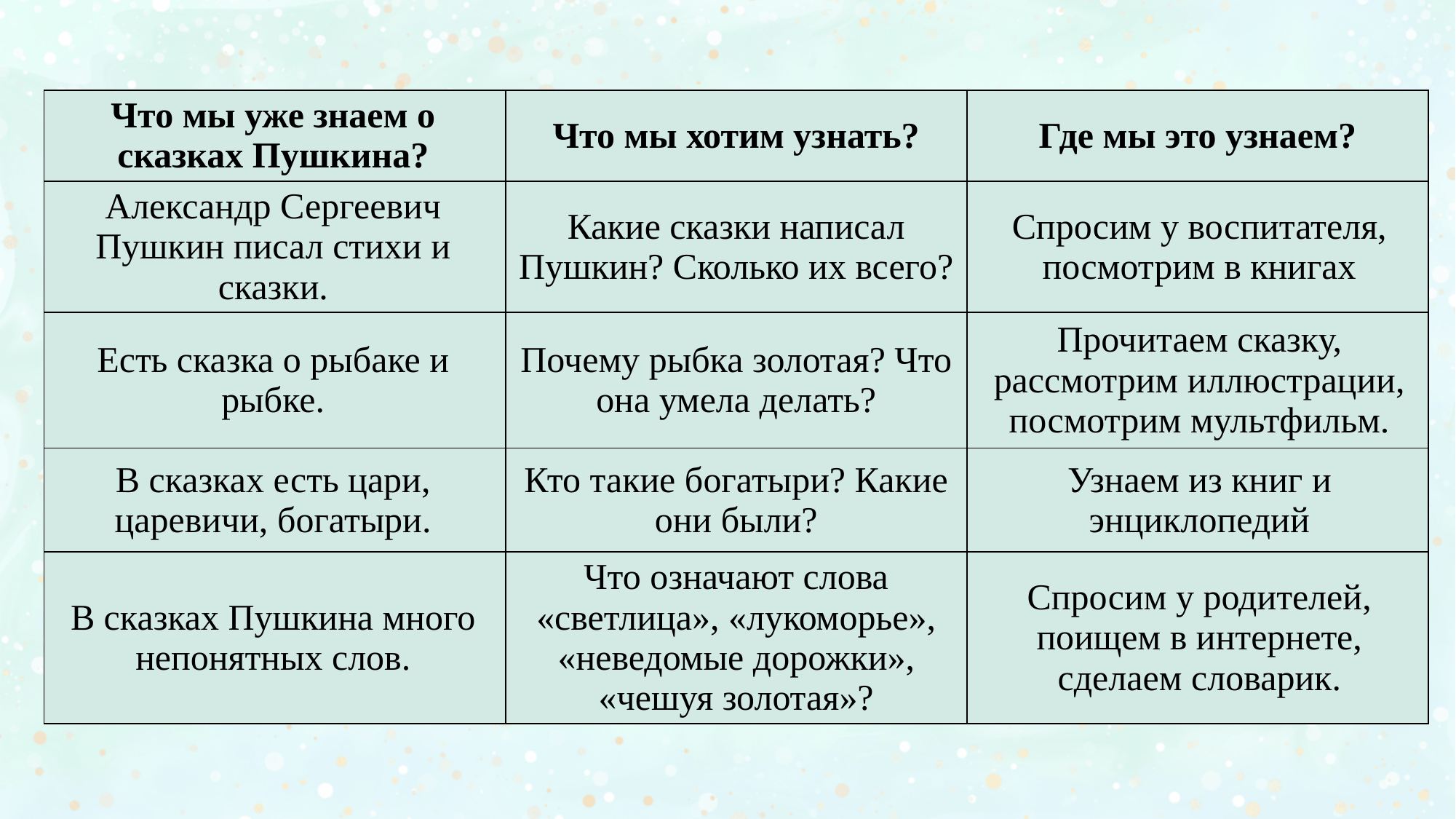

| Что мы уже знаем о сказках Пушкина? | Что мы хотим узнать? | Где мы это узнаем? |
| --- | --- | --- |
| Александр Сергеевич Пушкин писал стихи и сказки. | Какие сказки написал Пушкин? Сколько их всего? | Спросим у воспитателя, посмотрим в книгах |
| Есть сказка о рыбаке и рыбке. | Почему рыбка золотая? Что она умела делать? | Прочитаем сказку, рассмотрим иллюстрации, посмотрим мультфильм. |
| В сказках есть цари, царевичи, богатыри. | Кто такие богатыри? Какие они были? | Узнаем из книг и энциклопедий |
| В сказках Пушкина много непонятных слов. | Что означают слова «светлица», «лукоморье», «неведомые дорожки», «чешуя золотая»? | Спросим у родителей, поищем в интернете, сделаем словарик. |